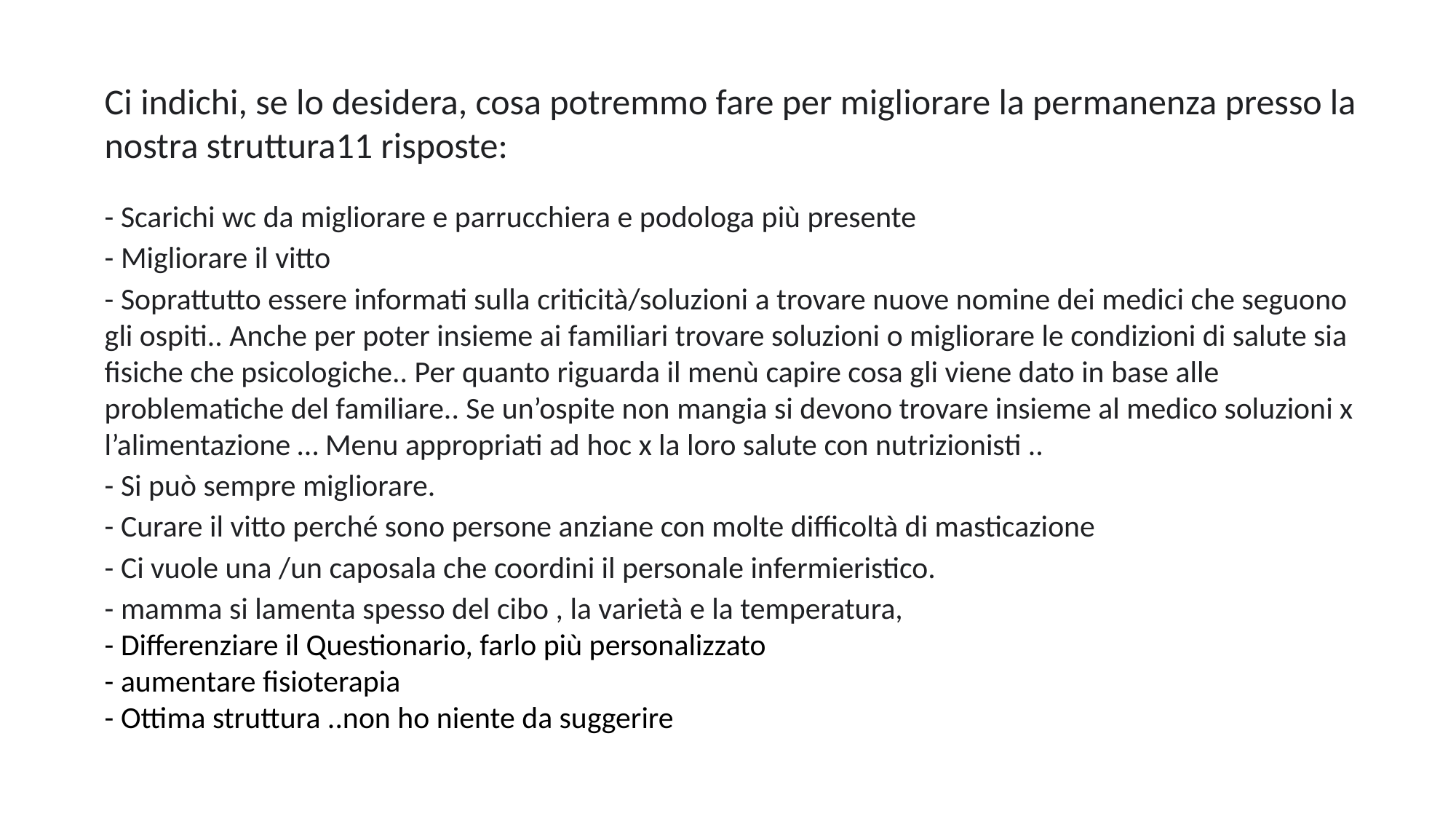

Ci indichi, se lo desidera, cosa potremmo fare per migliorare la permanenza presso la nostra struttura11 risposte:
- Scarichi wc da migliorare e parrucchiera e podologa più presente
- Migliorare il vitto
- Soprattutto essere informati sulla criticità/soluzioni a trovare nuove nomine dei medici che seguono gli ospiti.. Anche per poter insieme ai familiari trovare soluzioni o migliorare le condizioni di salute sia fisiche che psicologiche.. Per quanto riguarda il menù capire cosa gli viene dato in base alle problematiche del familiare.. Se un’ospite non mangia si devono trovare insieme al medico soluzioni x l’alimentazione … Menu appropriati ad hoc x la loro salute con nutrizionisti ..
- Si può sempre migliorare.
- Curare il vitto perché sono persone anziane con molte difficoltà di masticazione
- Ci vuole una /un caposala che coordini il personale infermieristico.
- mamma si lamenta spesso del cibo , la varietà e la temperatura,
- Differenziare il Questionario, farlo più personalizzato
- aumentare fisioterapia
- Ottima struttura ..non ho niente da suggerire